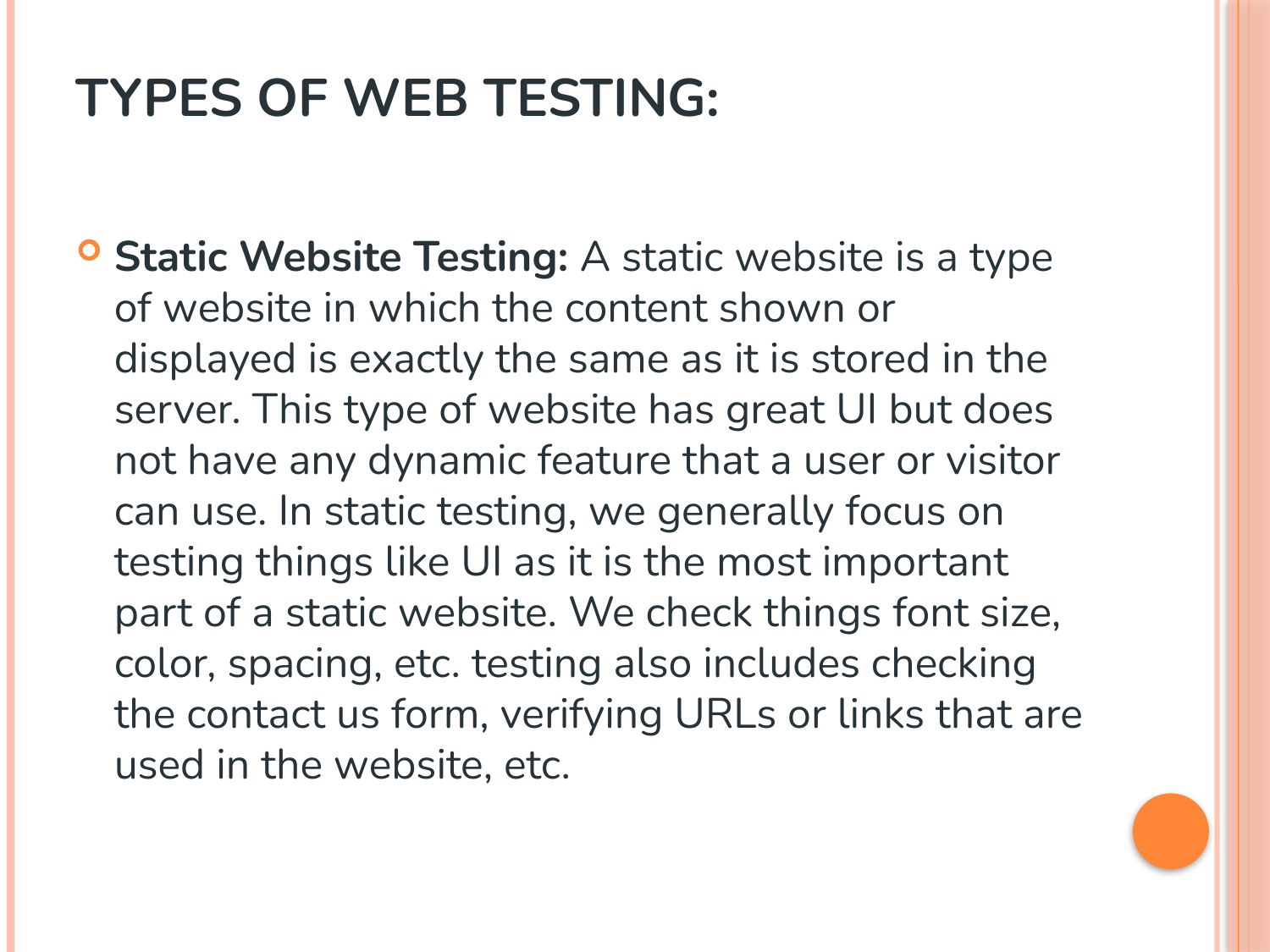

# Types of Web Testing:
Static Website Testing: A static website is a type of website in which the content shown or displayed is exactly the same as it is stored in the server. This type of website has great UI but does not have any dynamic feature that a user or visitor can use. In static testing, we generally focus on testing things like UI as it is the most important part of a static website. We check things font size, color, spacing, etc. testing also includes checking the contact us form, verifying URLs or links that are used in the website, etc.